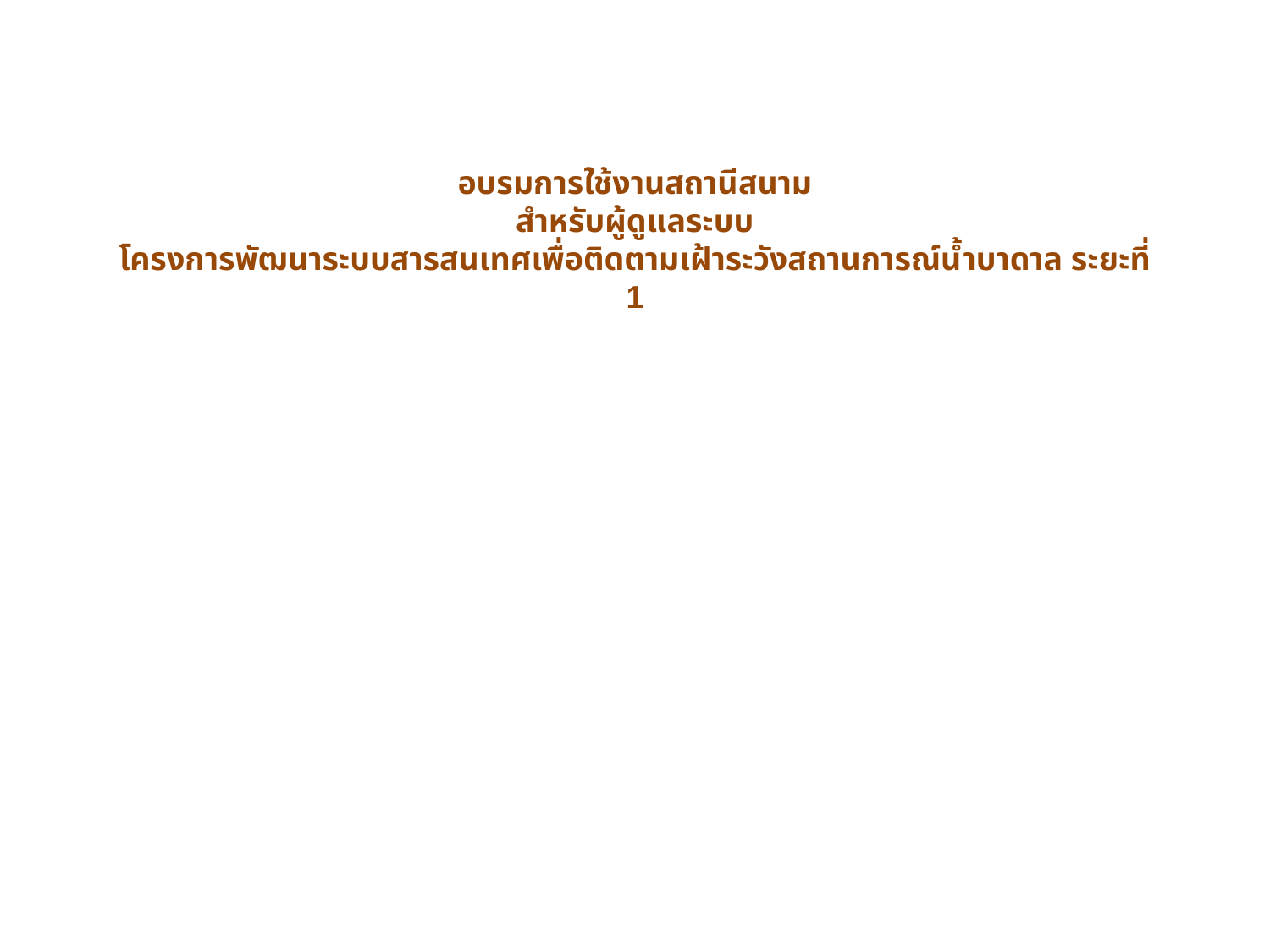

# อบรมการใช้งานสถานีสนาม สำหรับผู้ดูแลระบบ โครงการพัฒนาระบบสารสนเทศเพื่อติดตามเฝ้าระวังสถานการณ์น้ำบาดาล ระยะที่ 1